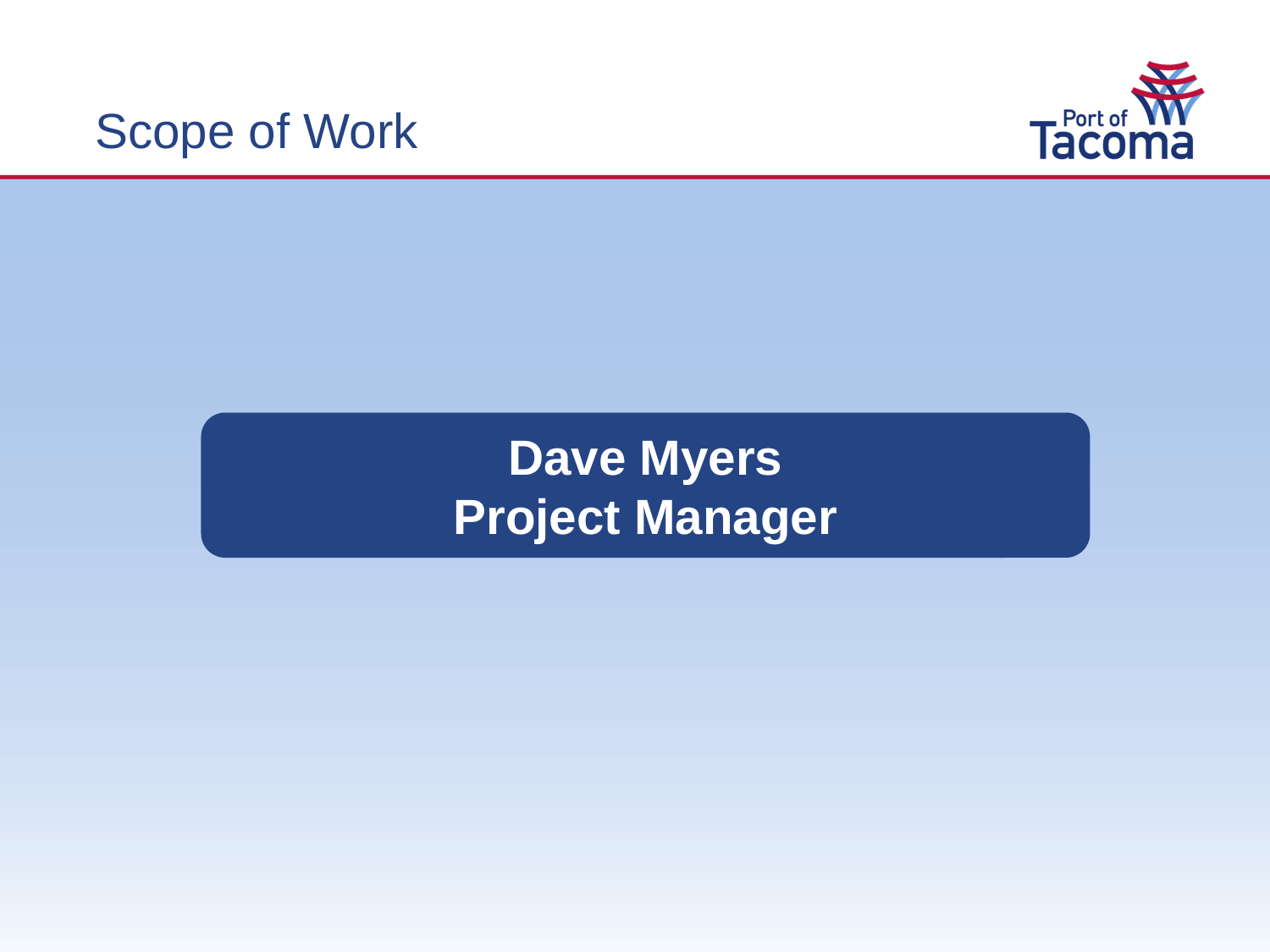

Scope of Work
Dave Myers
Project Manager